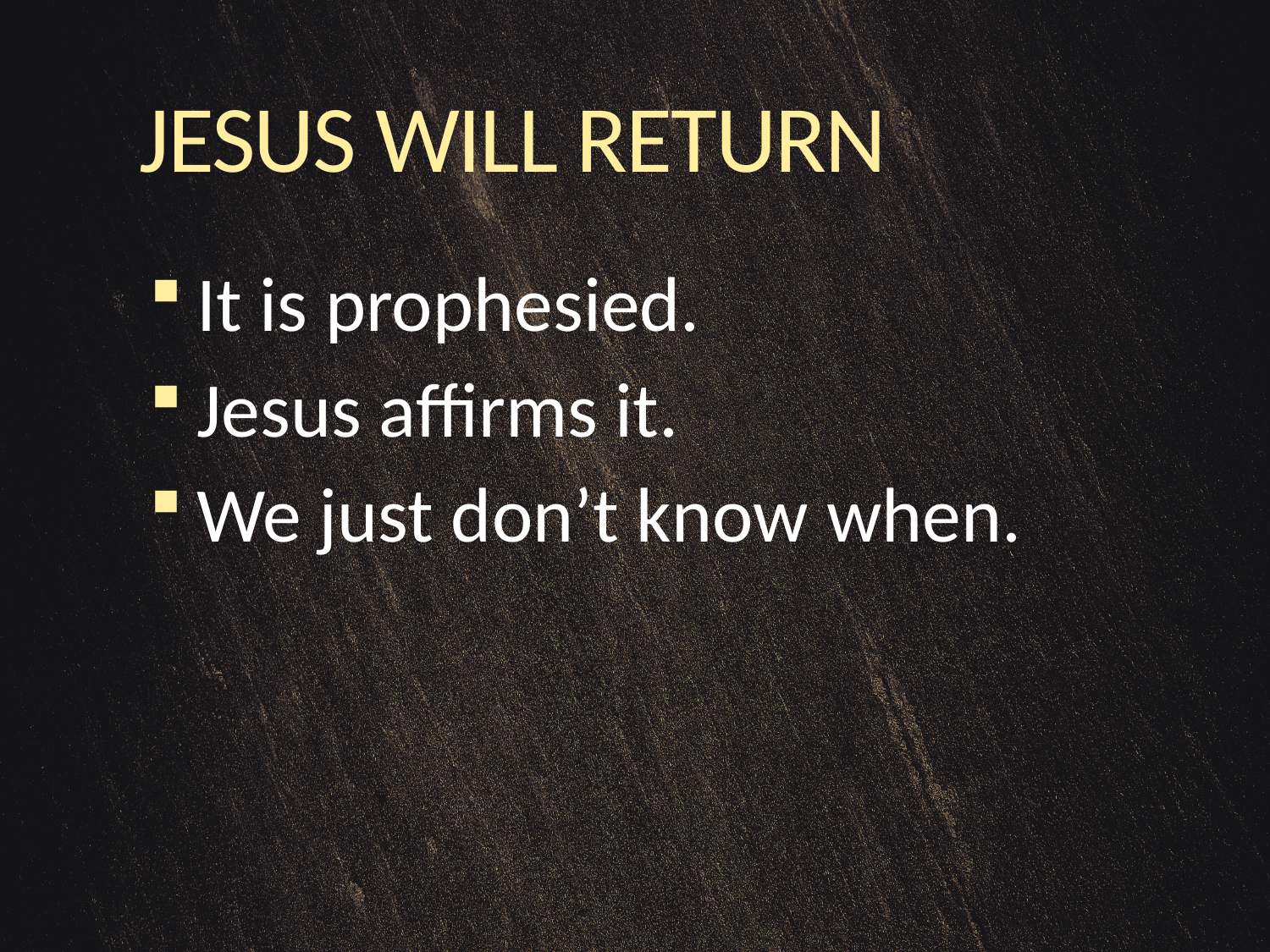

# JESUS WILL RETURN
It is prophesied.
Jesus affirms it.
We just don’t know when.